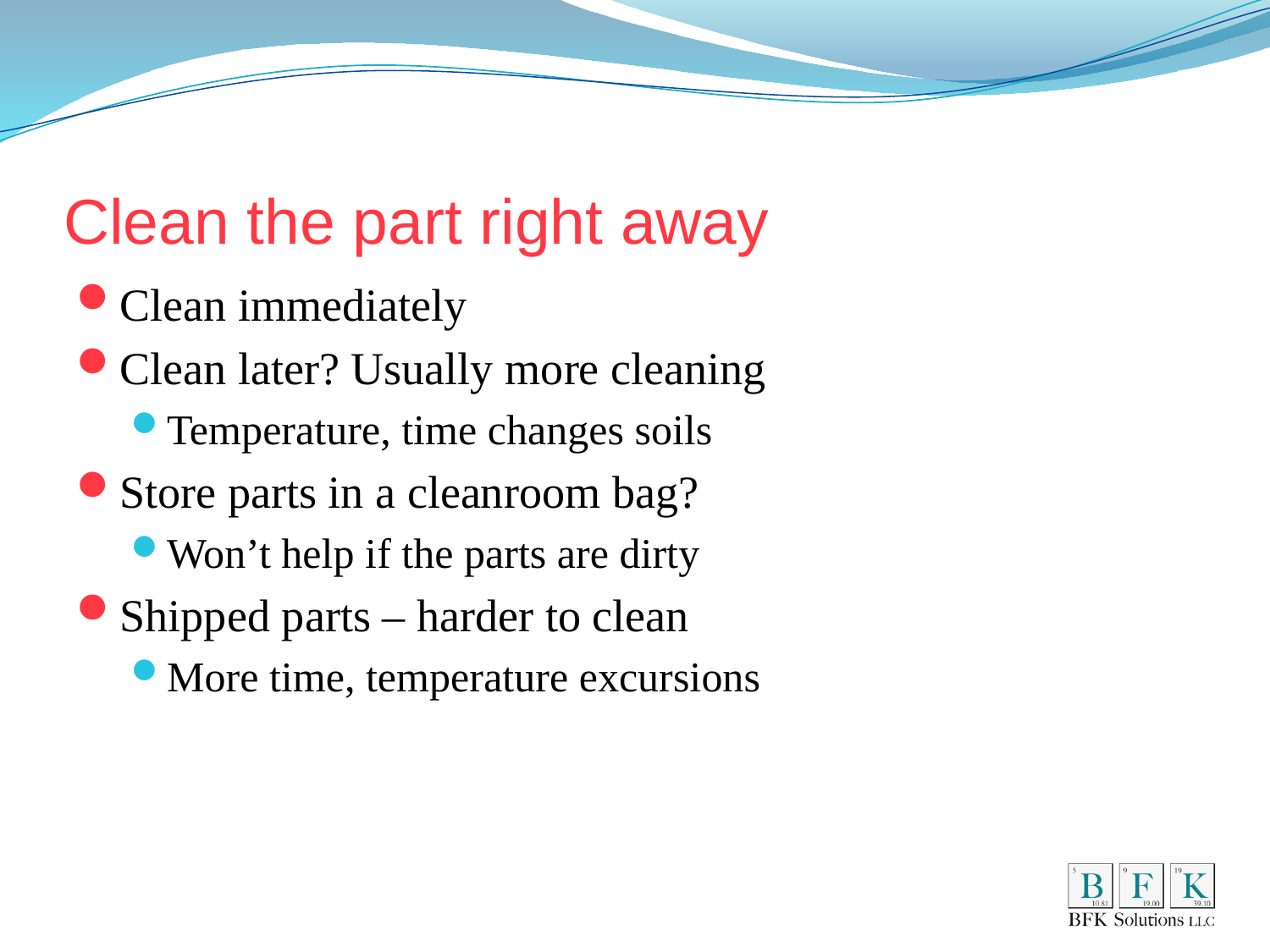

# Clean the part right away
Clean immediately
Clean later? Usually more cleaning
Temperature, time changes soils
Store parts in a cleanroom bag?
Won’t help if the parts are dirty
Shipped parts – harder to clean
More time, temperature excursions